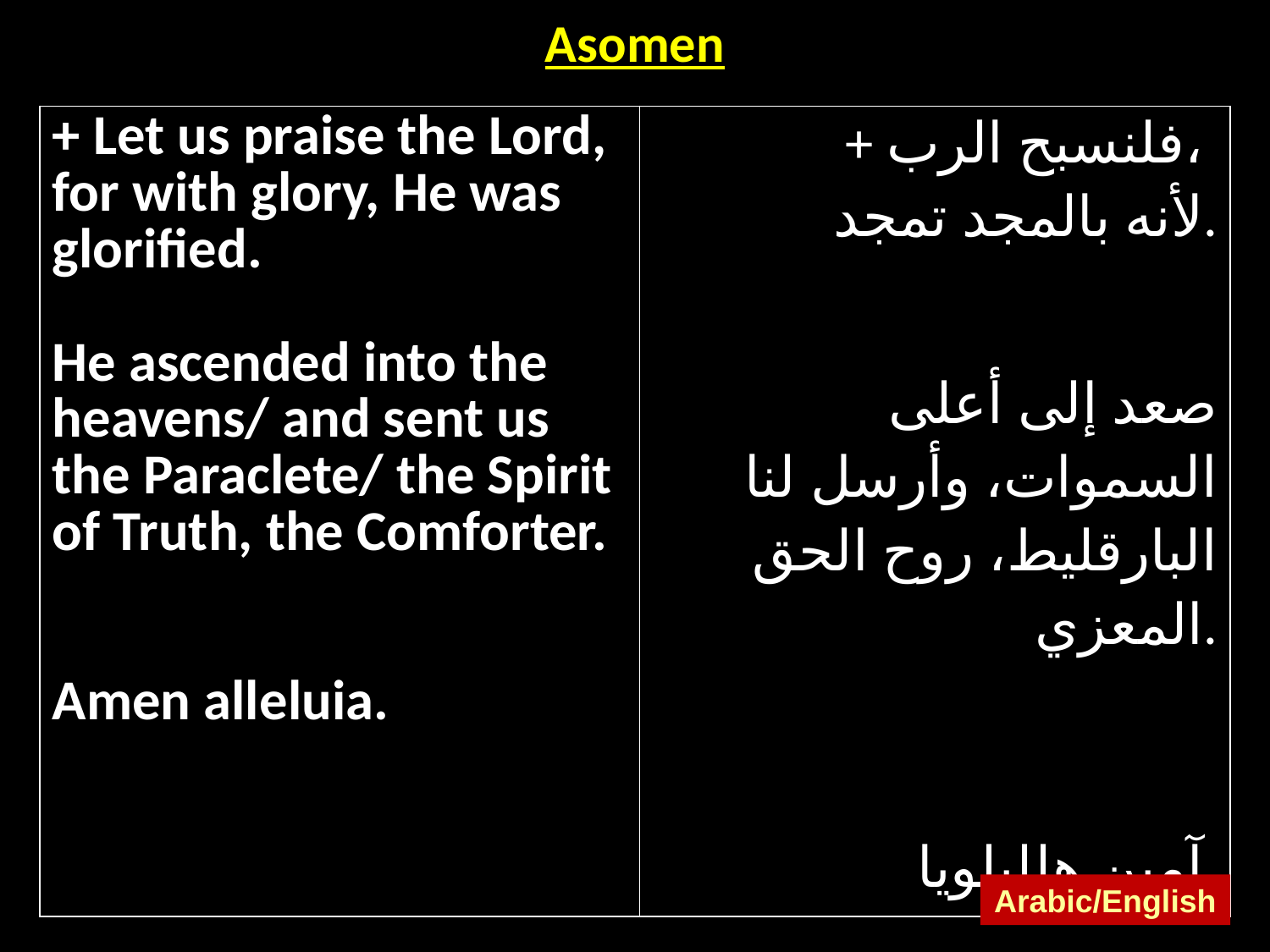

| Asomen |
| --- |
| + Let us praise the Lord, for with glory, He was glorified. He ascended into the heavens/ and sent us the Paraclete/ the Spirit of Truth, the Comforter. Amen alleluia. | + فلنسبح الرب، لأنه بالمجد تمجد. صعد إلى أعلى السموات، وأرسل لنا البارقليط، روح الحق المعزي. آمين هلليلويا. |
| --- | --- |
Arabic/English